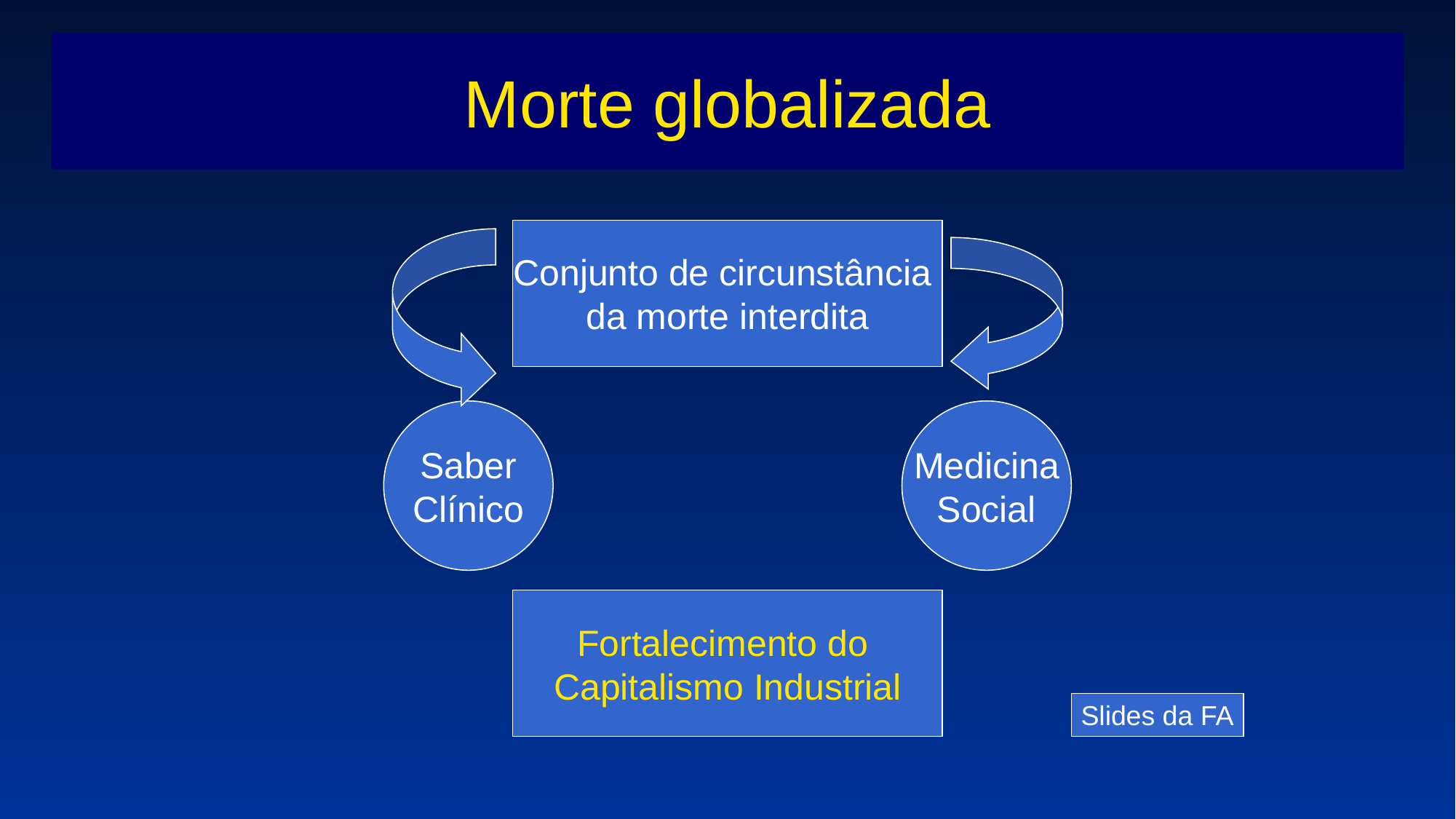

# Morte globalizada
Conjunto de circunstância
da morte interdita

Saber
Clínico
Medicina
Social
Fortalecimento do
Capitalismo Industrial
Slides da FA